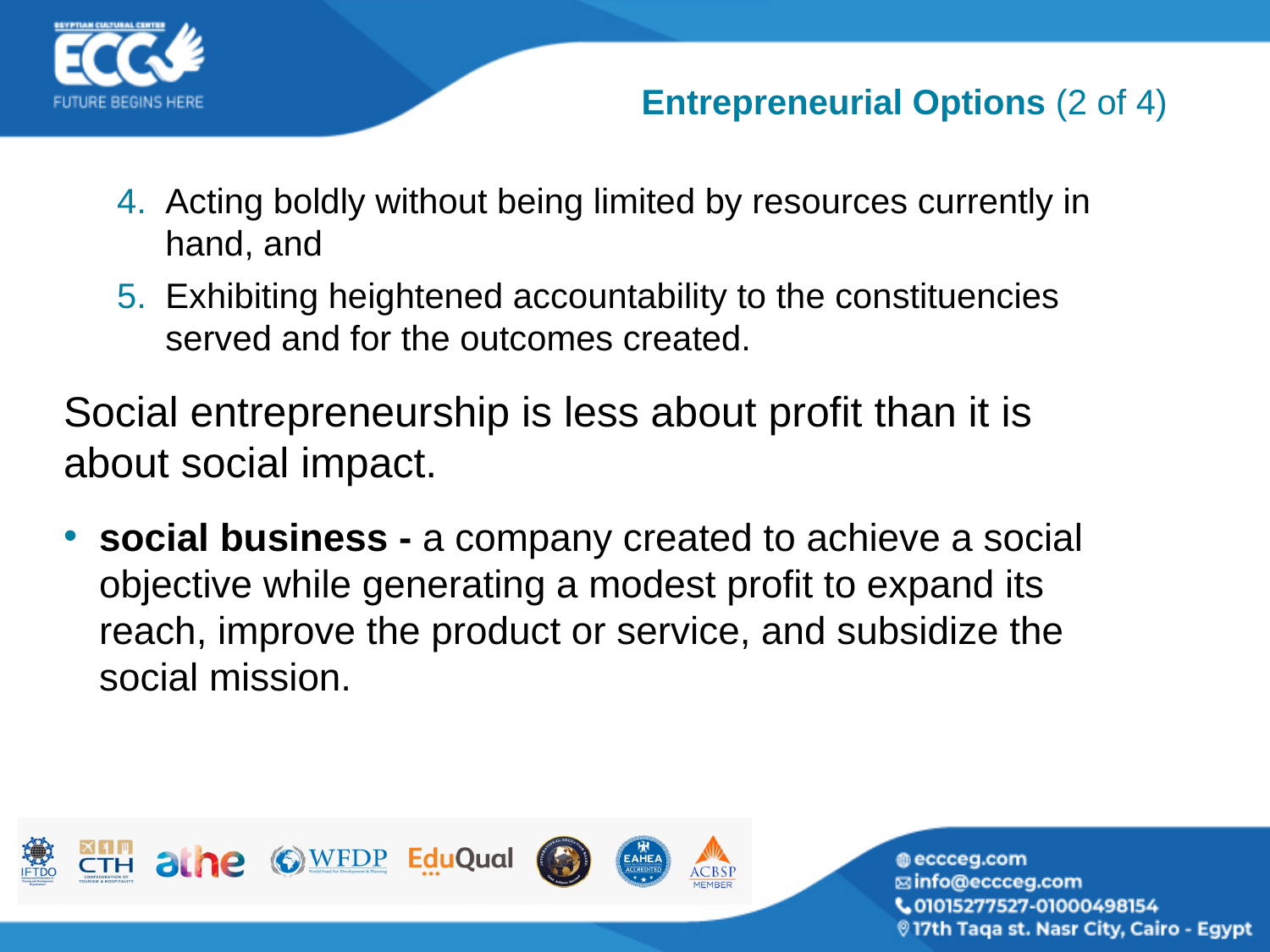

# Entrepreneurial Options (2 of 4)
Acting boldly without being limited by resources currently in hand, and
Exhibiting heightened accountability to the constituencies served and for the outcomes created.
Social entrepreneurship is less about profit than it is about social impact.
social business - a company created to achieve a social objective while generating a modest profit to expand its reach, improve the product or service, and subsidize the social mission.